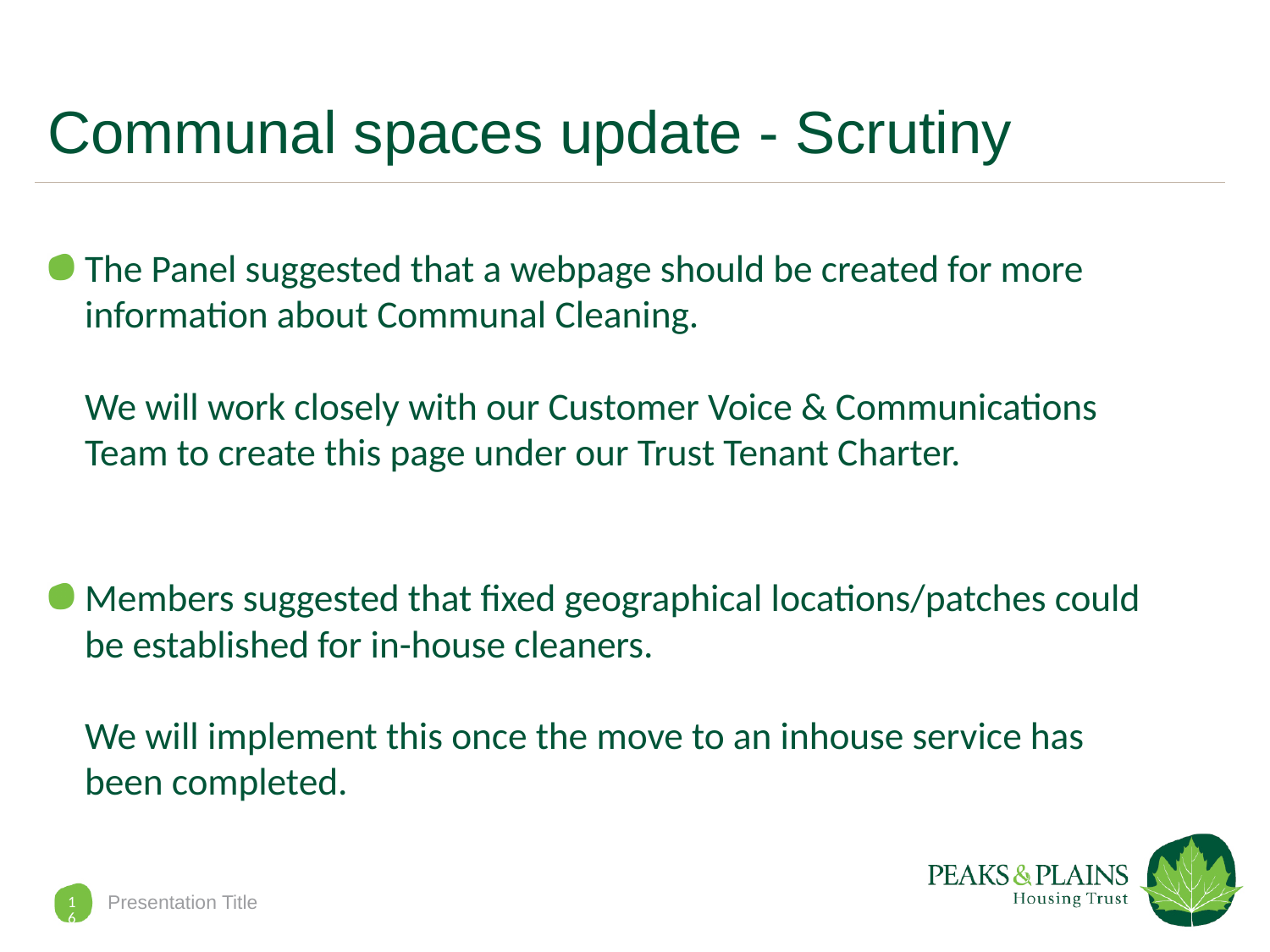

# Communal spaces update - Scrutiny

The Panel suggested that a webpage should be created for more information about Communal Cleaning. 
We will work closely with our Customer Voice & Communications Team to create this page under our Trust Tenant Charter.
Members suggested that fixed geographical locations/patches could be established for in-house cleaners.
We will implement this once the move to an inhouse service has been completed.

16
Presentation Title